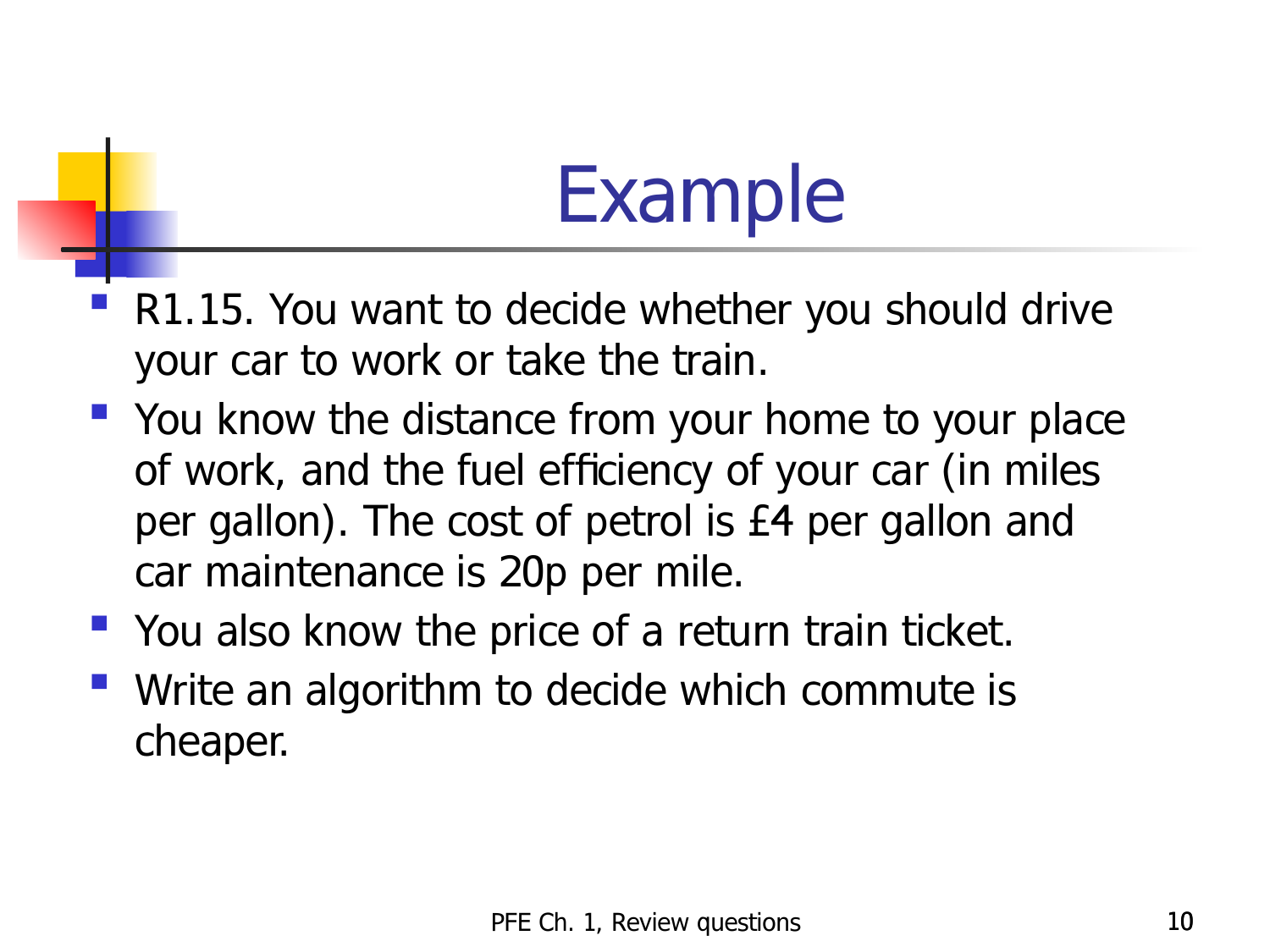

Example
R1.15. You want to decide whether you should drive your car to work or take the train.
You know the distance from your home to your place of work, and the fuel efficiency of your car (in miles per gallon). The cost of petrol is £4 per gallon and car maintenance is 20p per mile.
You also know the price of a return train ticket.
Write an algorithm to decide which commute is cheaper.
10
10
PFE Ch. 1, Review questions